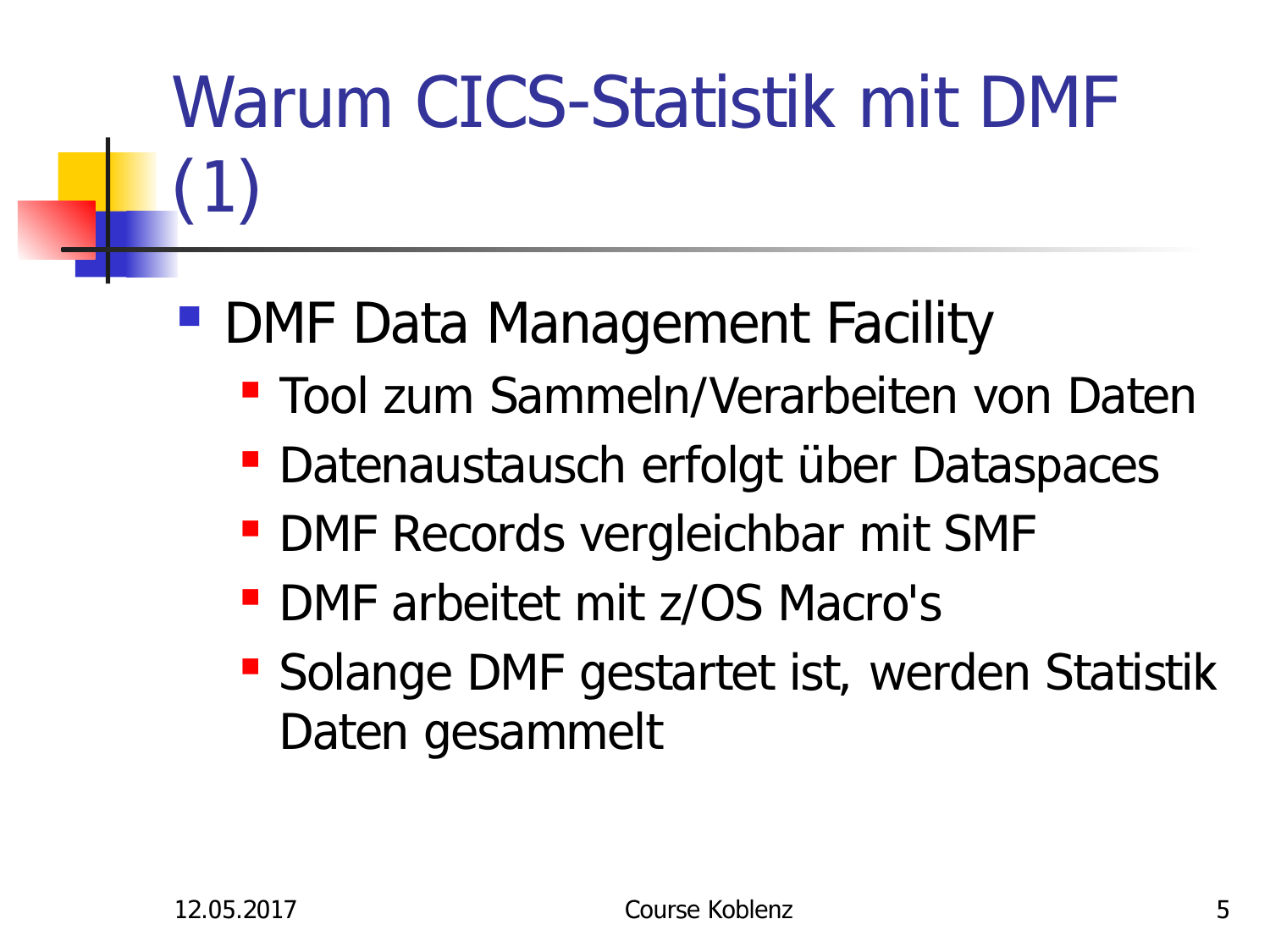

# Warum CICS-Statistik mit DMF (1)
DMF Data Management Facility
Tool zum Sammeln/Verarbeiten von Daten
Datenaustausch erfolgt über Dataspaces
DMF Records vergleichbar mit SMF
DMF arbeitet mit z/OS Macro's
Solange DMF gestartet ist, werden Statistik Daten gesammelt
12.05.2017
Course Koblenz
5